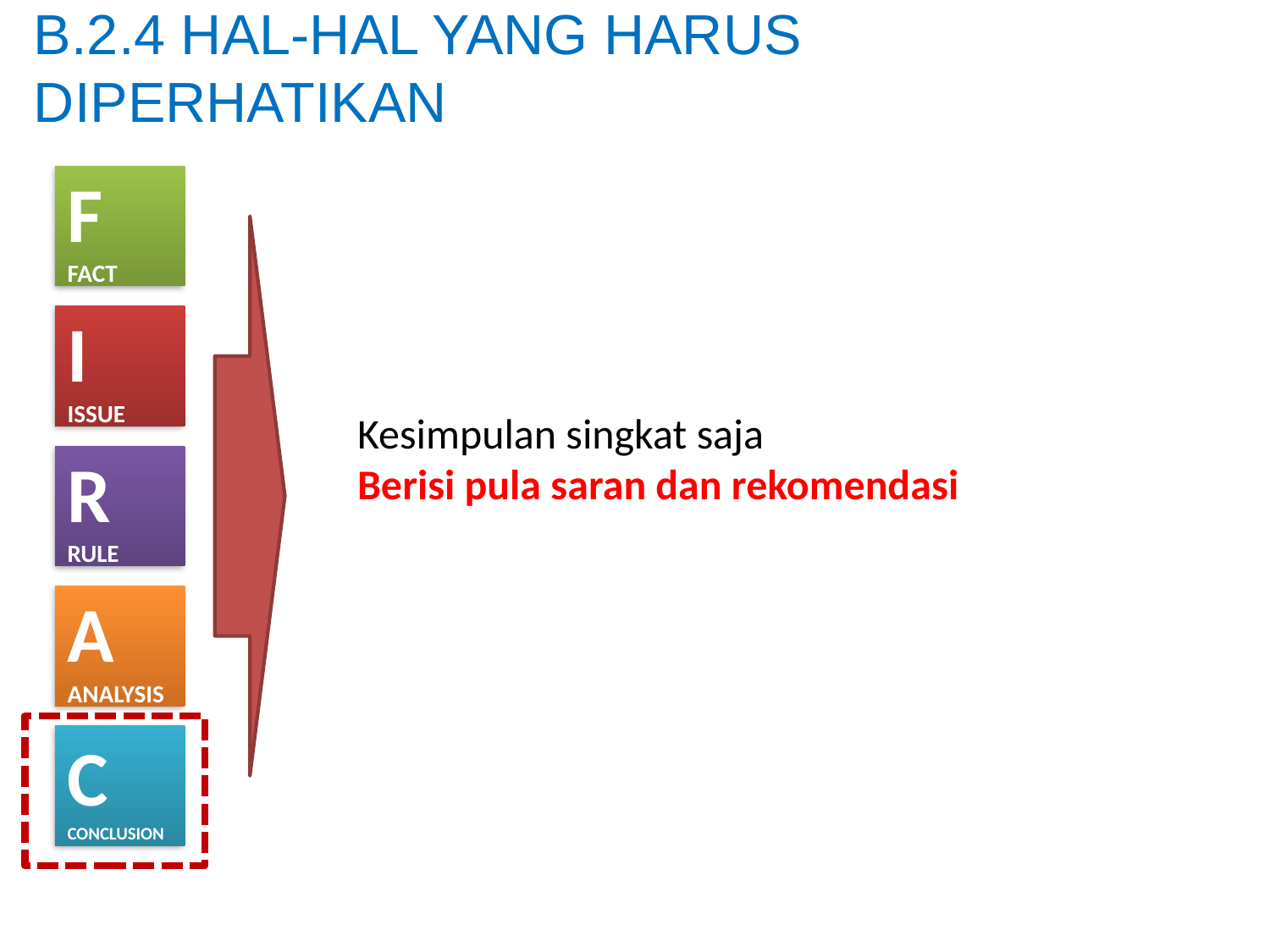

# B.2.4 HAL-HAL YANG HARUS DIPERHATIKAN
F
FACT

I
ISSUE
Kesimpulan singkat saja
Berisi pula saran dan rekomendasi
R
RULE
A
ANALYSIS

C
CONCLUSION